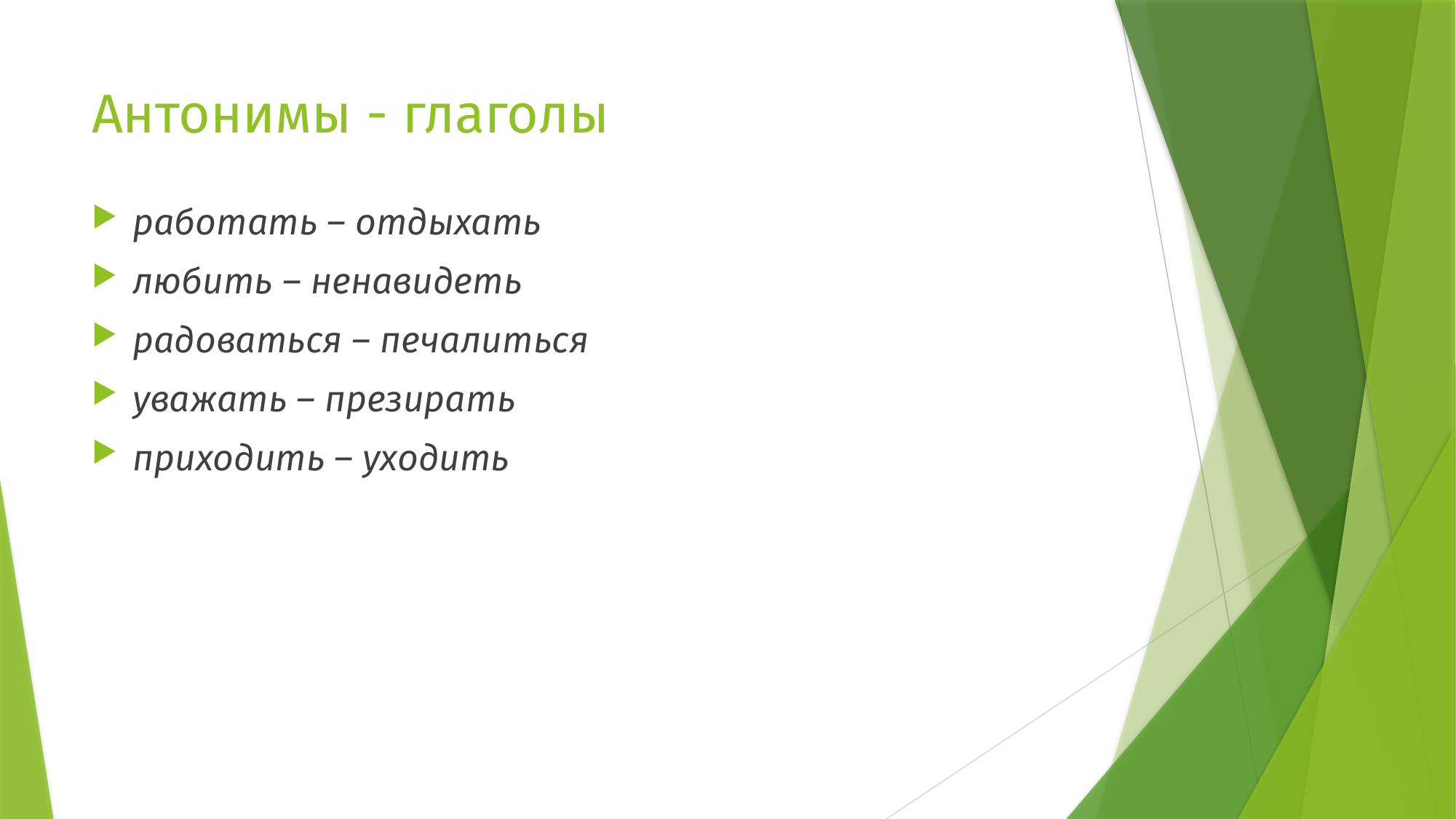

# Антонимы - глаголы
работать – отдыхать
любить – ненавидеть
радоваться – печалиться
уважать – презирать
приходить – уходить